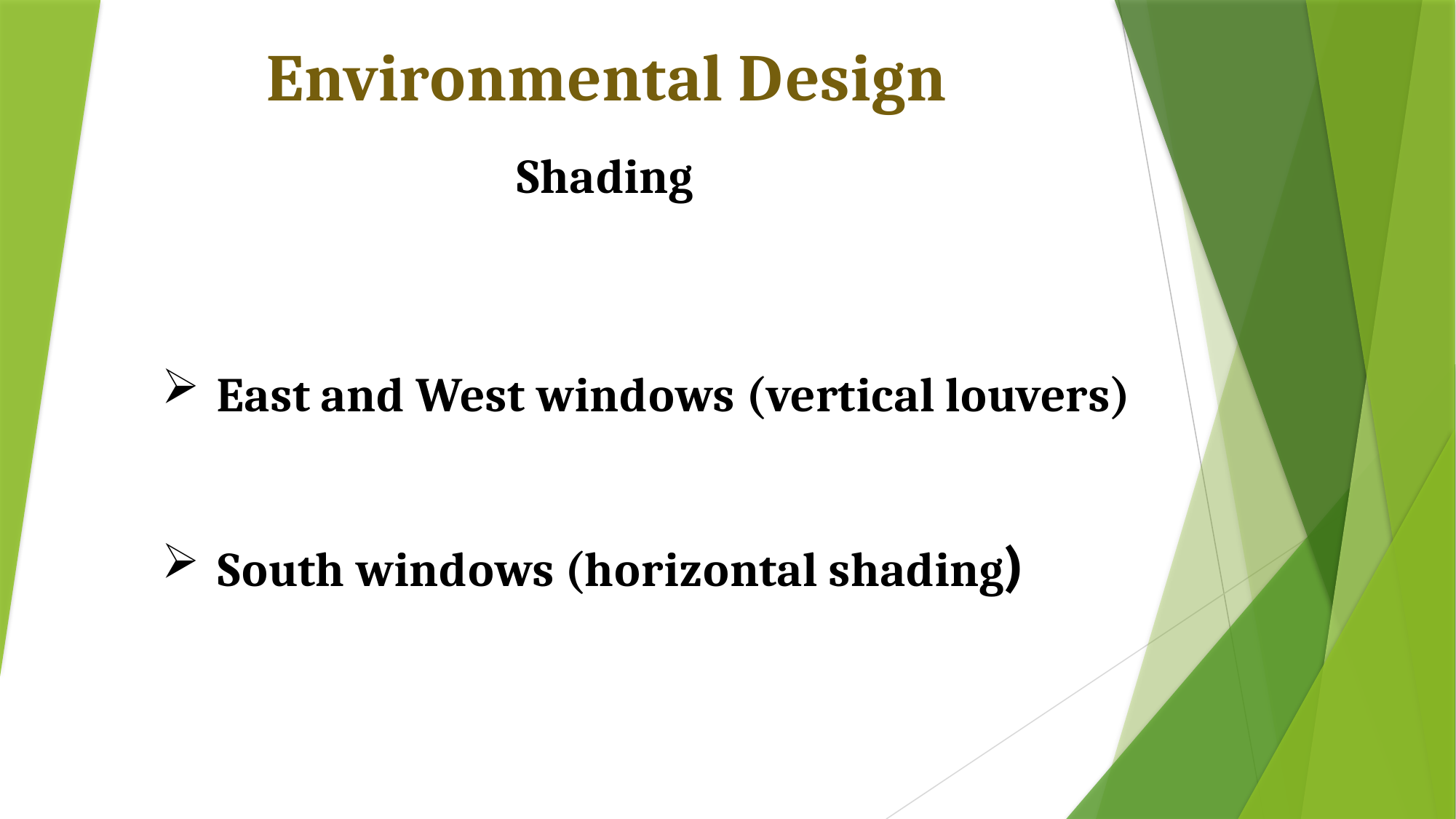

Environmental Design
Shading

East and West windows (vertical louvers)

South windows (horizontal shading)